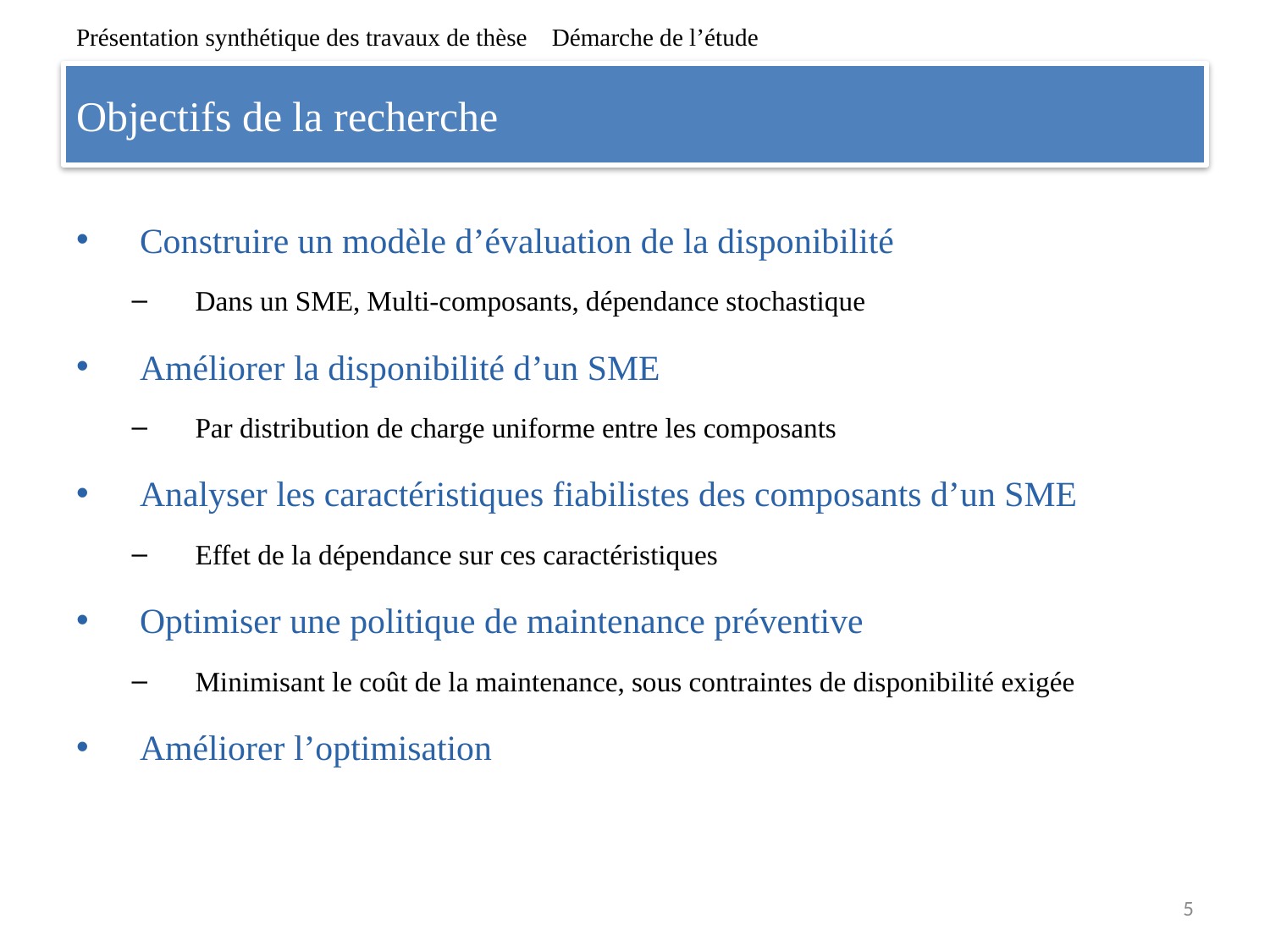

Présentation synthétique des travaux de thèse    Démarche de l’étude
# Objectifs de la recherche
Construire un modèle d’évaluation de la disponibilité
Dans un SME, Multi-composants, dépendance stochastique
Améliorer la disponibilité d’un SME
Par distribution de charge uniforme entre les composants
Analyser les caractéristiques fiabilistes des composants d’un SME
Effet de la dépendance sur ces caractéristiques
Optimiser une politique de maintenance préventive
Minimisant le coût de la maintenance, sous contraintes de disponibilité exigée
Améliorer l’optimisation
5